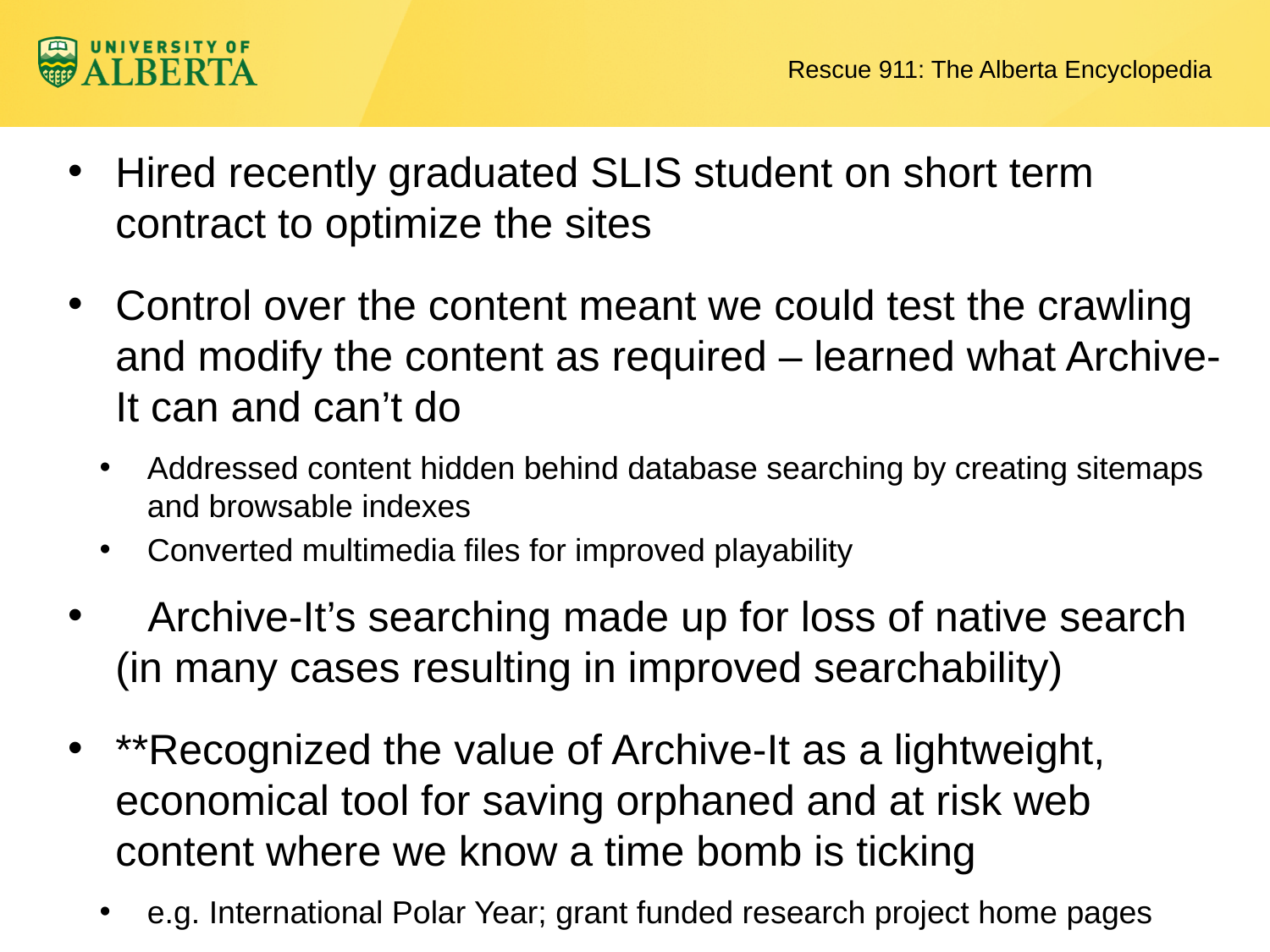

# Rescue 911: The Alberta Encyclopedia
Hired recently graduated SLIS student on short term contract to optimize the sites
Control over the content meant we could test the crawling and modify the content as required – learned what Archive-It can and can’t do
Addressed content hidden behind database searching by creating sitemaps and browsable indexes
Converted multimedia files for improved playability
	Archive-It’s searching made up for loss of native search (in many cases resulting in improved searchability)
**Recognized the value of Archive-It as a lightweight, economical tool for saving orphaned and at risk web content where we know a time bomb is ticking
e.g. International Polar Year; grant funded research project home pages